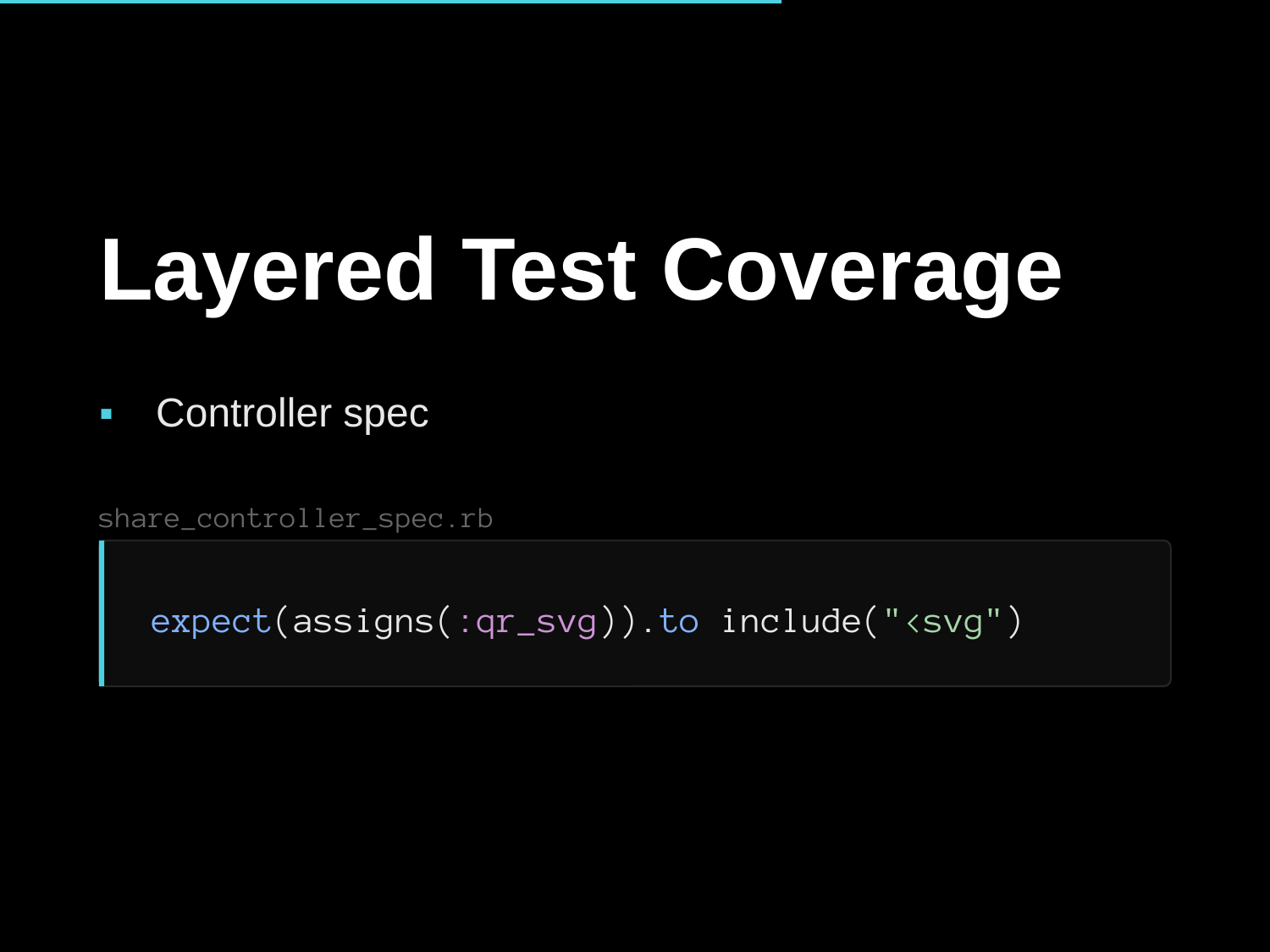

Layered Test Coverage
▪	Controller spec
share_controller_spec.rb

expect(assigns(:qr_svg)).to include("<svg")